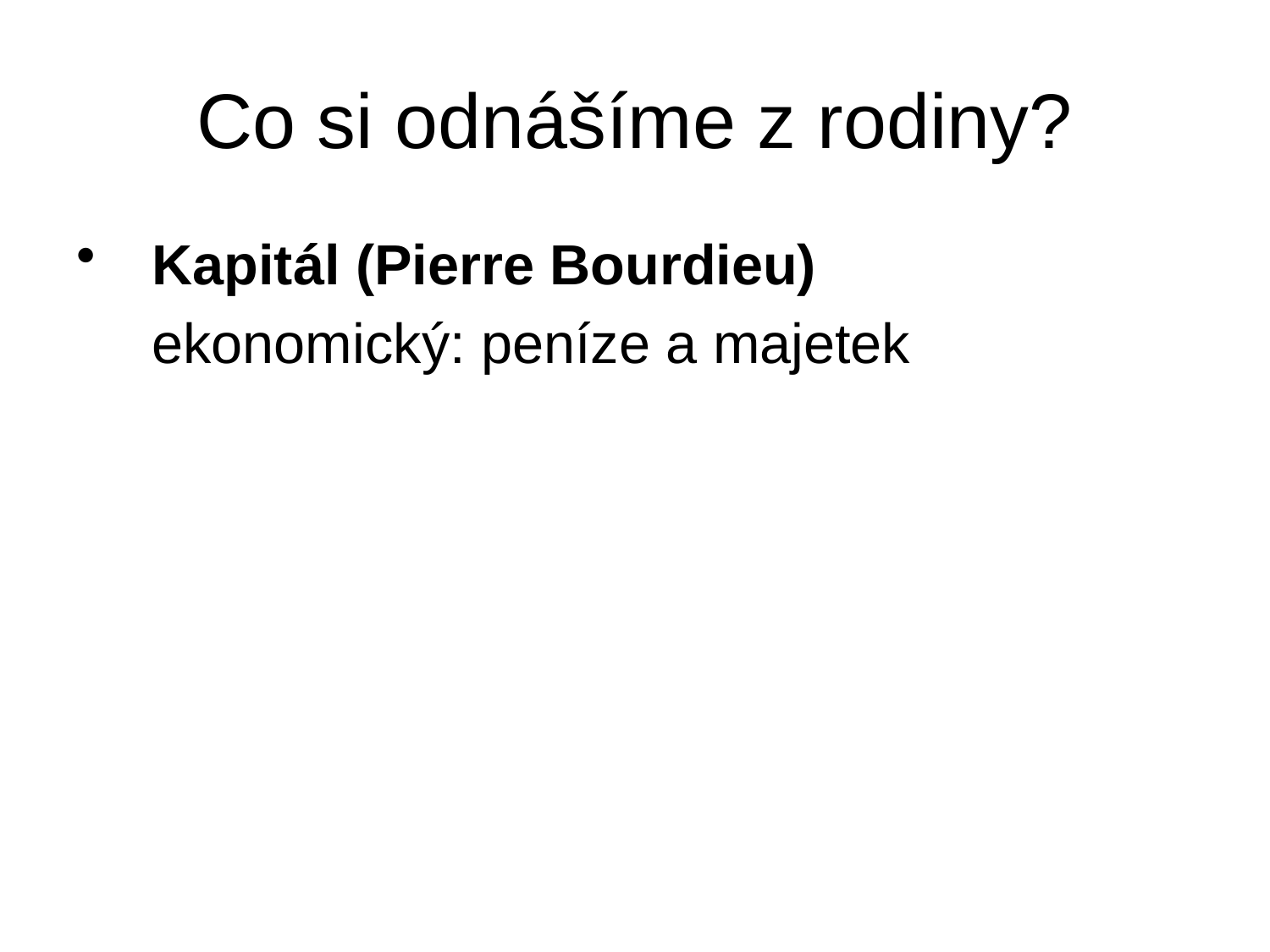

# Co si odnášíme z rodiny?
Kapitál (Pierre Bourdieu)
	ekonomický: peníze a majetek